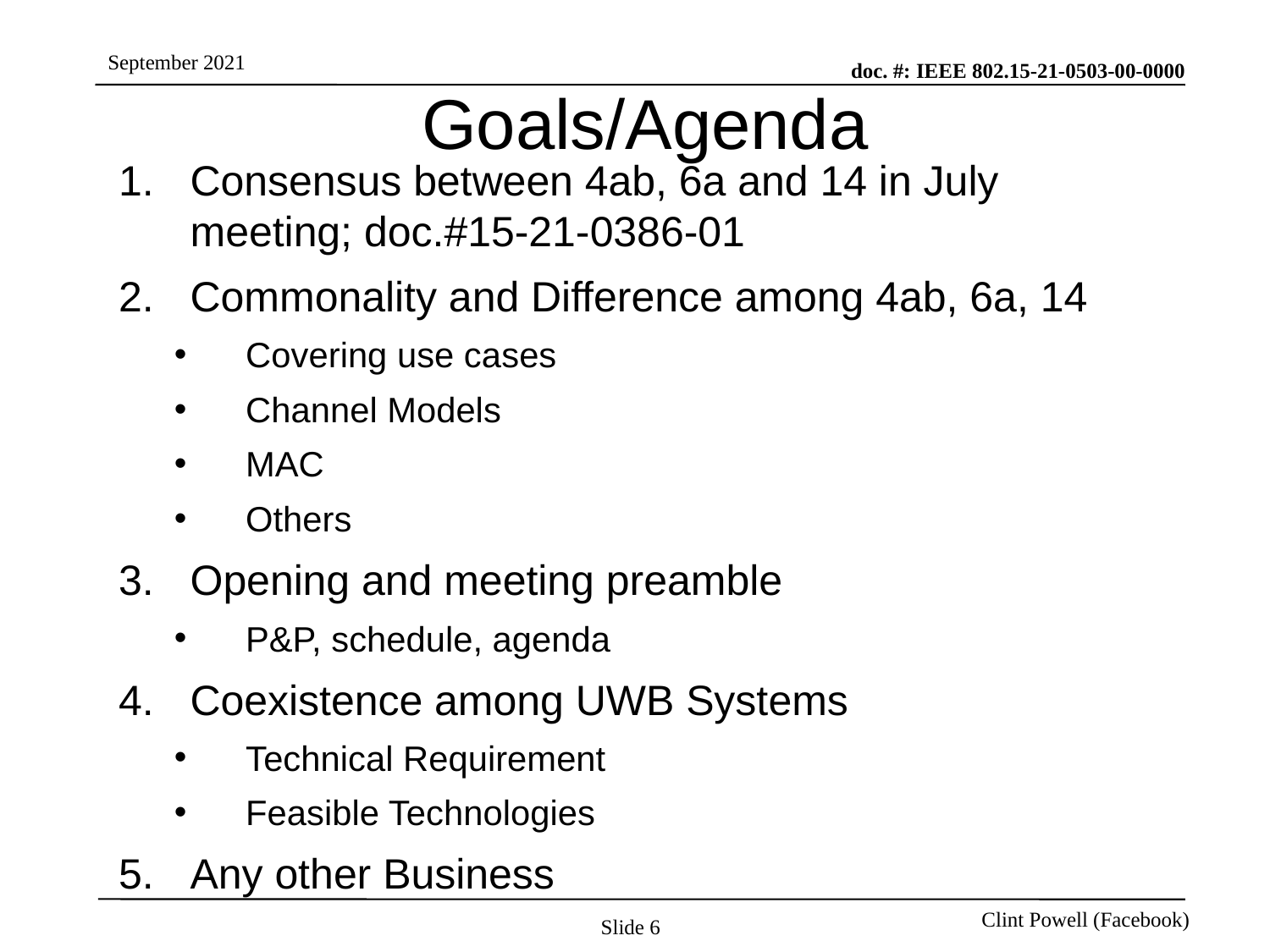

# Goals/Agenda
Consensus between 4ab, 6a and 14 in July meeting; doc.#15-21-0386-01
Commonality and Difference among 4ab, 6a, 14
Covering use cases
Channel Models
MAC
Others
Opening and meeting preamble
P&P, schedule, agenda
Coexistence among UWB Systems
Technical Requirement
Feasible Technologies
Any other Business
Slide 6